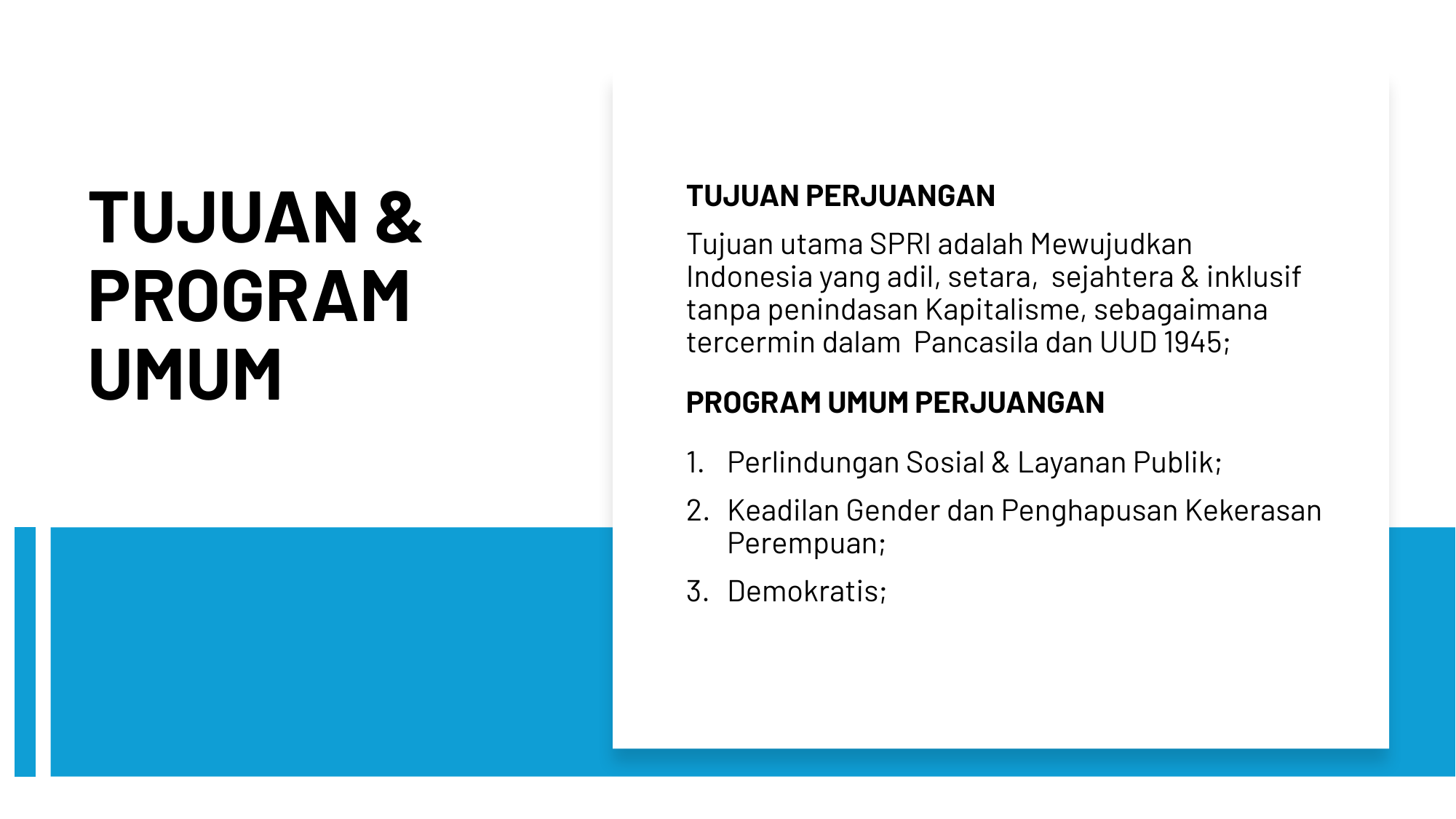

TUJUAN PERJUANGAN
Tujuan utama SPRI adalah Mewujudkan Indonesia yang adil, setara,  sejahtera & inklusif tanpa penindasan Kapitalisme, sebagaimana tercermin dalam  Pancasila dan UUD 1945;
PROGRAM UMUM PERJUANGAN
Perlindungan Sosial & Layanan Publik;
Keadilan Gender dan Penghapusan Kekerasan Perempuan;
Demokratis;

# TUJUAN & PROGRAM UMUM